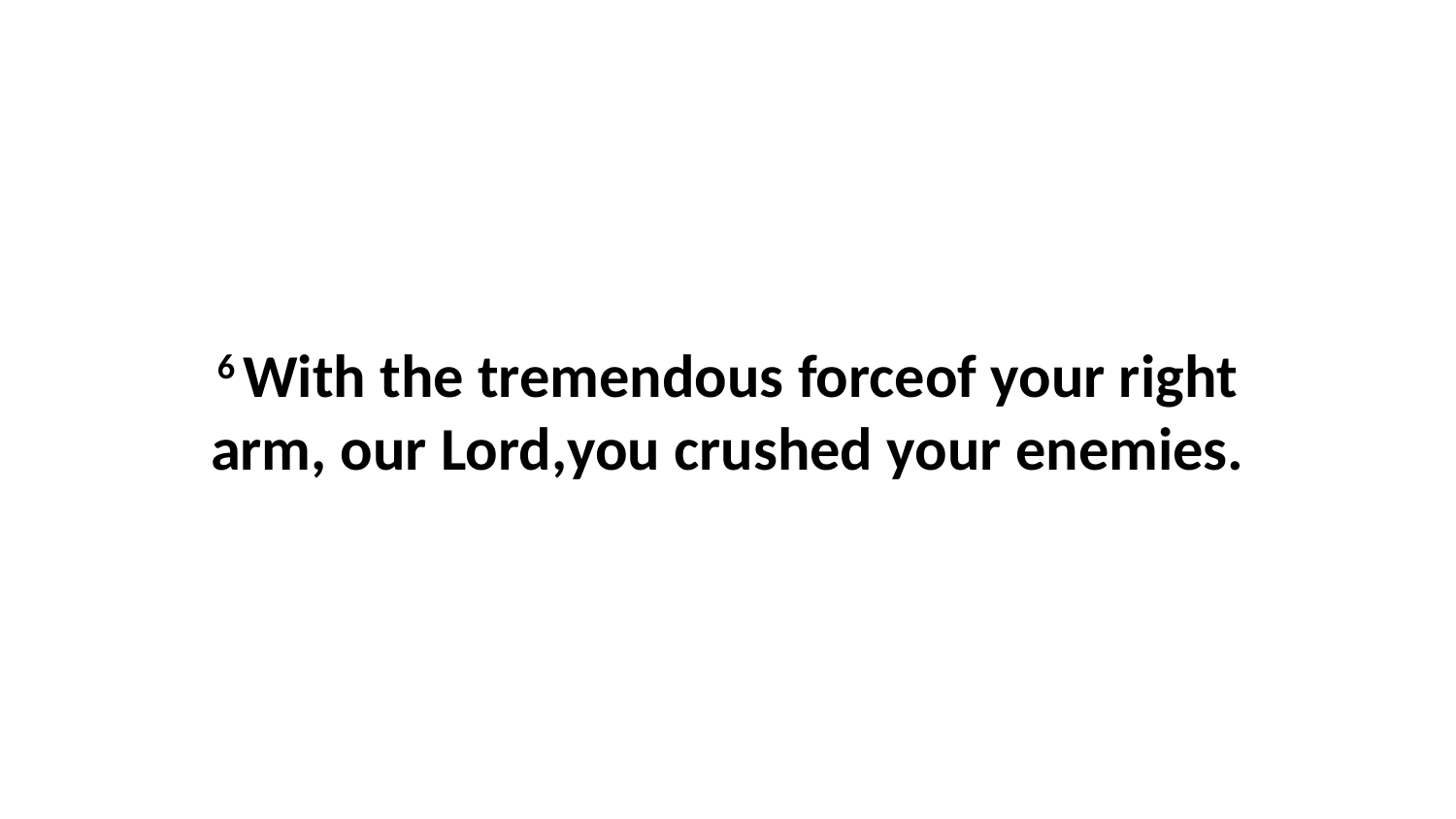

6 With the tremendous forceof your right arm, our Lord,you crushed your enemies.